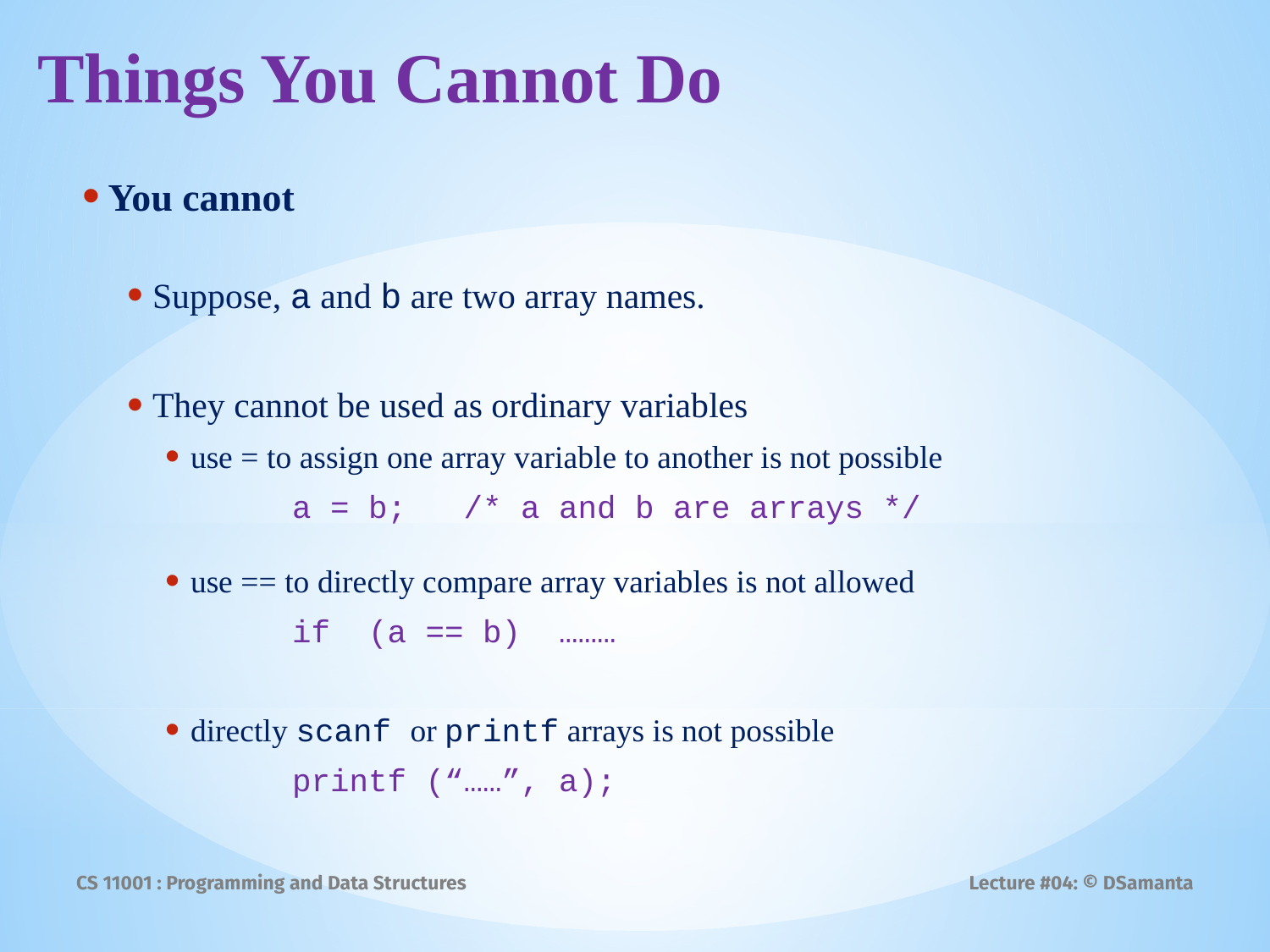

# Things You Cannot Do
You cannot

Suppose, a and b are two array names.

They cannot be used as ordinary variables
use = to assign one array variable to another is not possible
	a = b;   /* a and b are arrays */

use == to directly compare array variables is not allowed
	if  (a == b)  ………

directly scanf or printf arrays is not possible
	printf (“……”, a);
CS 11001 : Programming and Data Structures
Lecture #04: © DSamanta